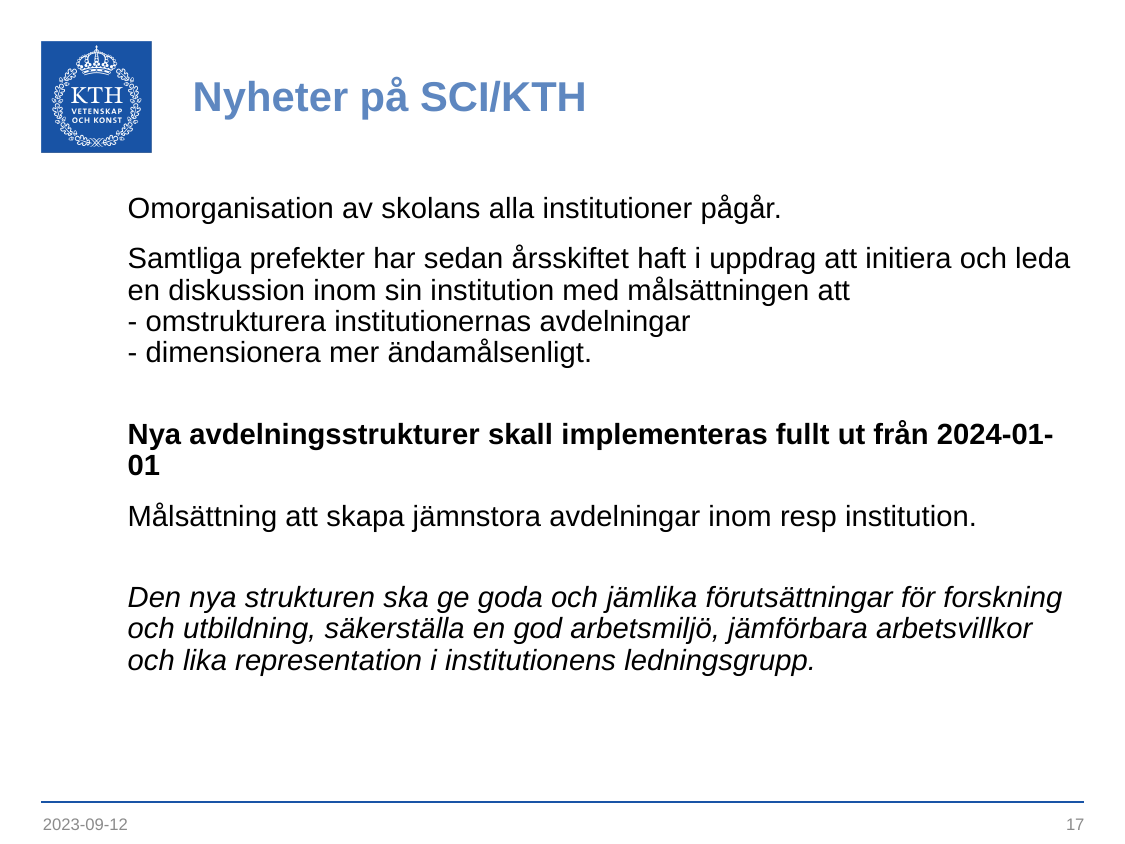

# Nyheter på SCI/KTH
Omorganisation av skolans alla institutioner pågår.
Samtliga prefekter har sedan årsskiftet haft i uppdrag att initiera och leda en diskussion inom sin institution med målsättningen att
- omstrukturera institutionernas avdelningar
- dimensionera mer ändamålsenligt.
Nya avdelningsstrukturer skall implementeras fullt ut från 2024-01-01
Målsättning att skapa jämnstora avdelningar inom resp institution.
Den nya strukturen ska ge goda och jämlika förutsättningar för forskning och utbildning, säkerställa en god arbetsmiljö, jämförbara arbetsvillkor
och lika representation i institutionens ledningsgrupp.
2023-09-12

17